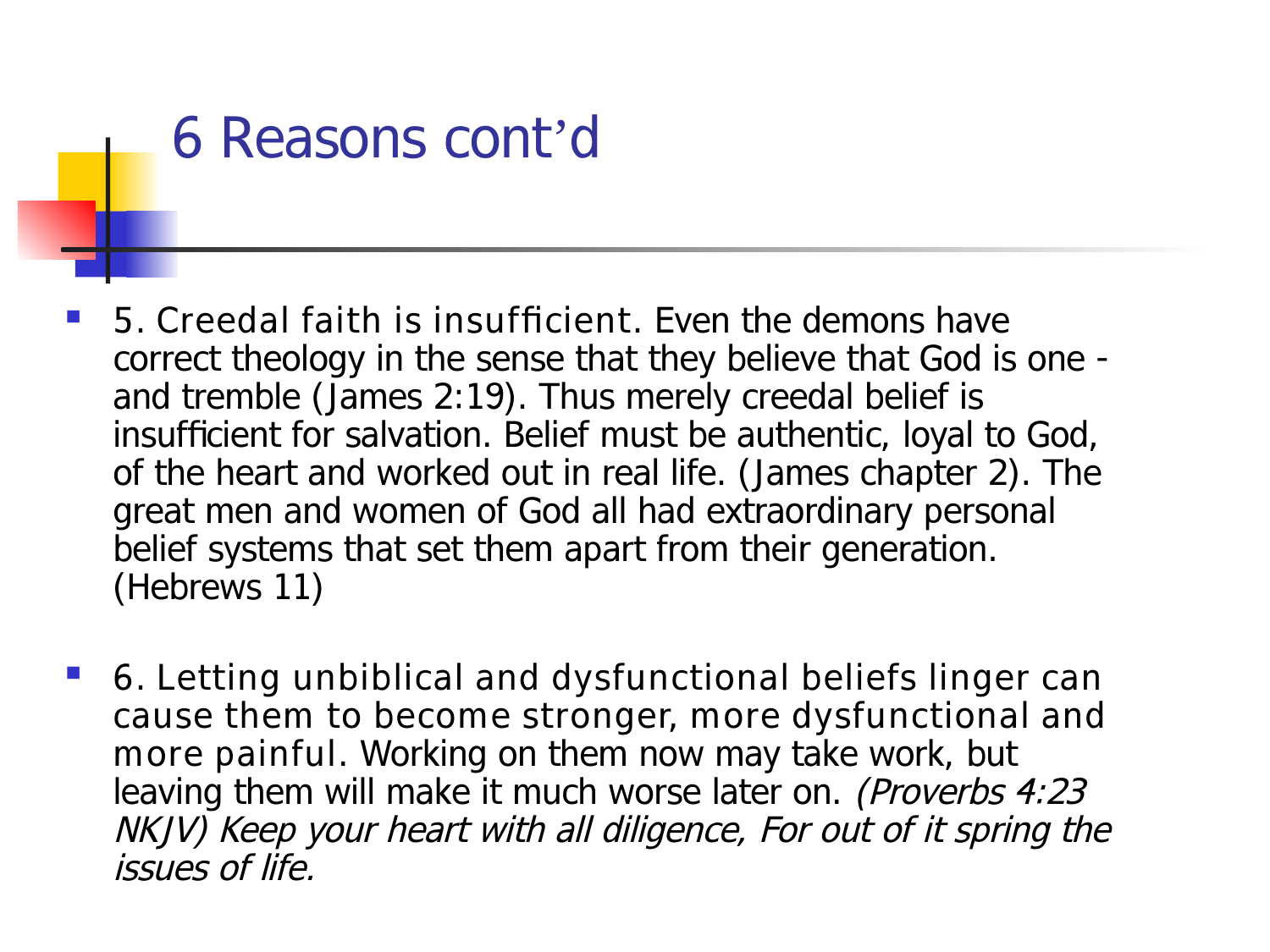

# 6 Reasons cont’d
5. Creedal faith is insufficient. Even the demons have correct theology in the sense that they believe that God is one - and tremble (James 2:19). Thus merely creedal belief is insufficient for salvation. Belief must be authentic, loyal to God, of the heart and worked out in real life. (James chapter 2). The great men and women of God all had extraordinary personal belief systems that set them apart from their generation. (Hebrews 11)

6. Letting unbiblical and dysfunctional beliefs linger can cause them to become stronger, more dysfunctional and more painful. Working on them now may take work, but leaving them will make it much worse later on. (Proverbs 4:23 NKJV) Keep your heart with all diligence, For out of it spring the issues of life.